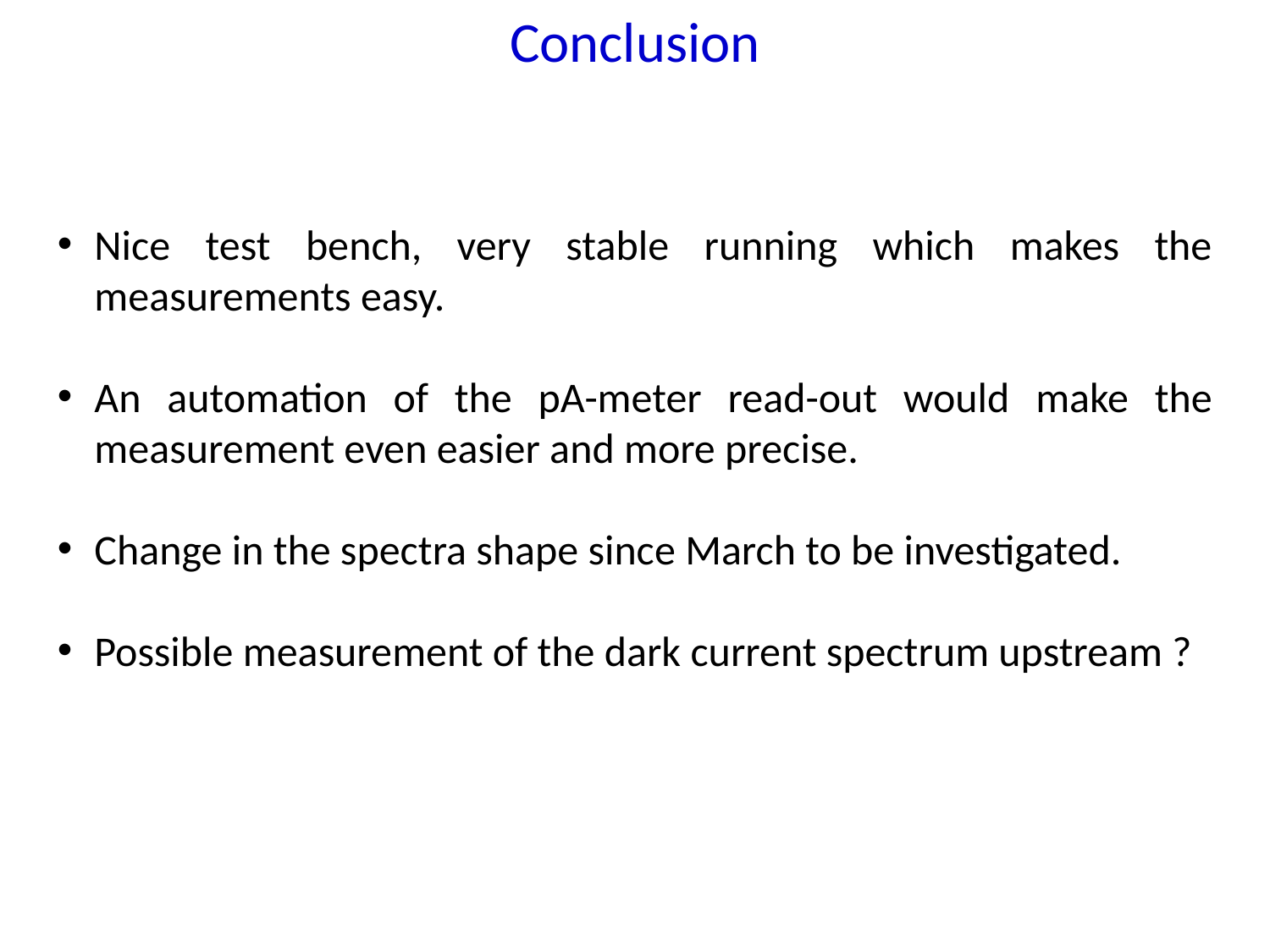

Conclusion
Nice test bench, very stable running which makes the measurements easy.

An automation of the pA-meter read-out would make the measurement even easier and more precise.

Change in the spectra shape since March to be investigated.

Possible measurement of the dark current spectrum upstream ?